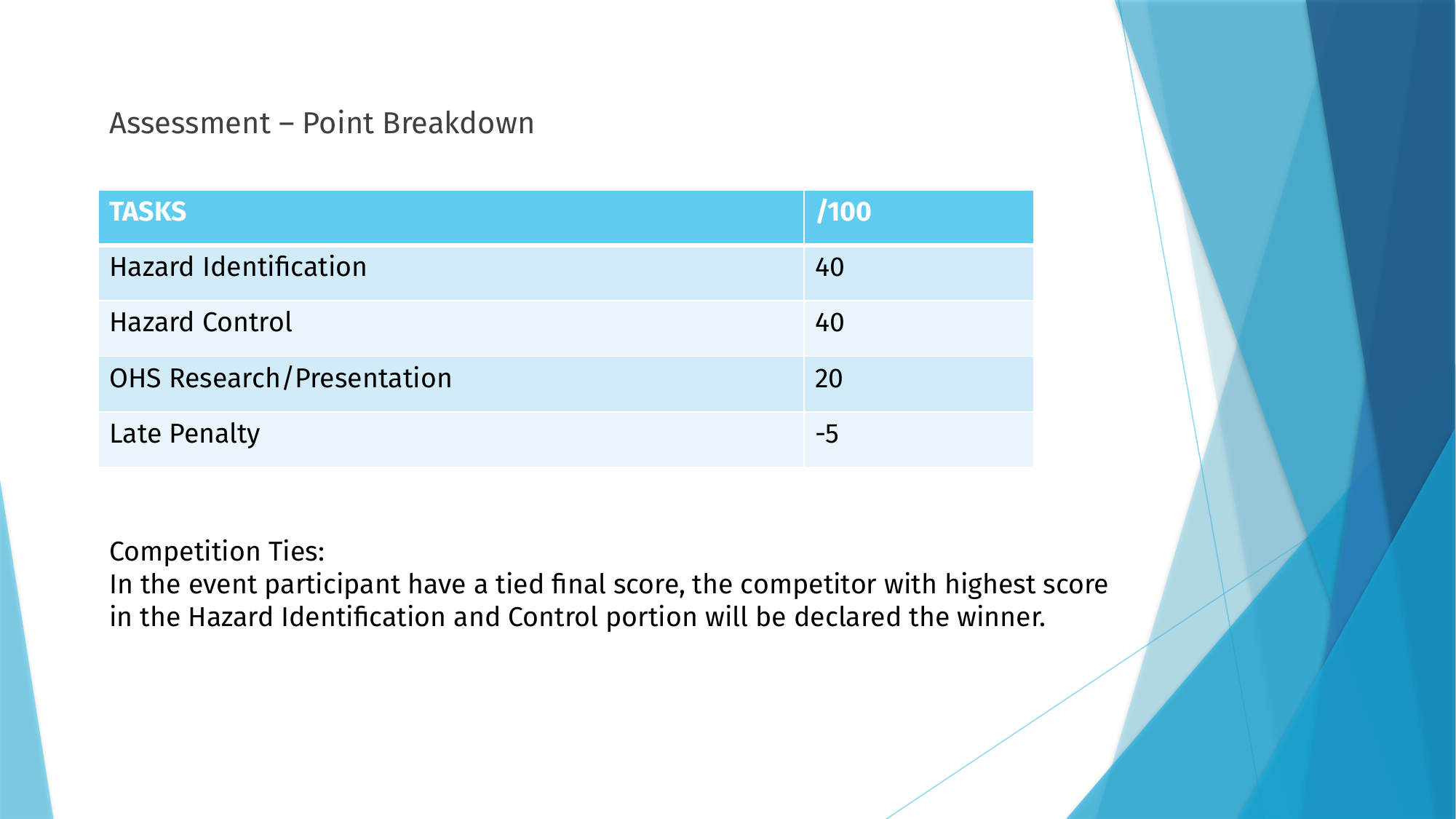

Assessment – Point Breakdown

| TASKS | /100 |
| --- | --- |
| Hazard Identification | 40 |
| Hazard Control | 40 |
| OHS Research/Presentation | 20 |
| Late Penalty | -5 |
Competition Ties:
In the event participant have a tied final score, the competitor with highest score in the Hazard Identification and Control portion will be declared the winner.